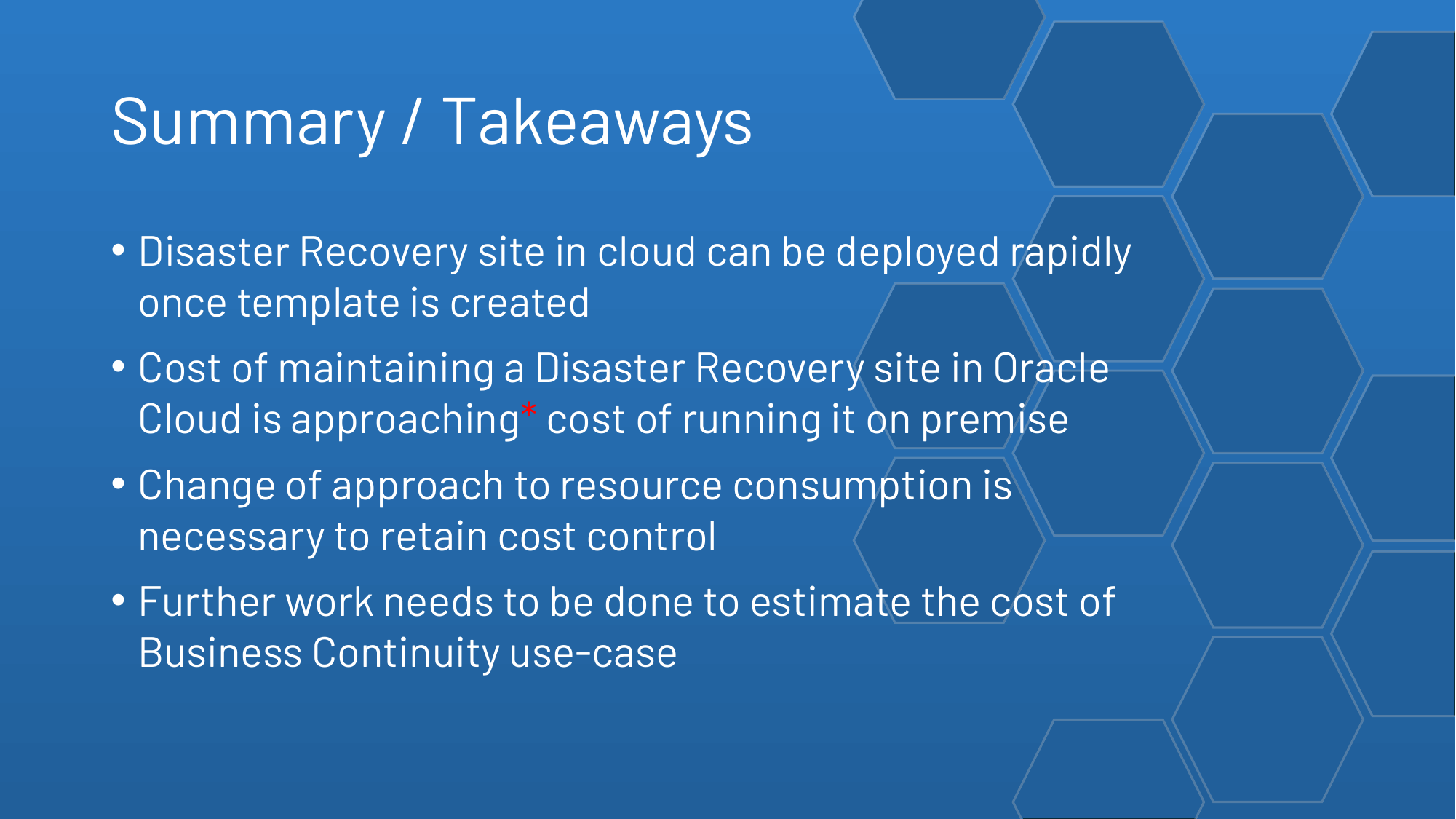

11
# Summary / Takeaways
Disaster Recovery site in cloud can be deployed rapidly once template is created
Cost of maintaining a Disaster Recovery site in Oracle Cloud is approaching* cost of running it on premise
Change of approach to resource consumption is necessary to retain cost control
Further work needs to be done to estimate the cost of Business Continuity use-case

Miroslav Potocky | 2025 CERN openlab Technical Workshop